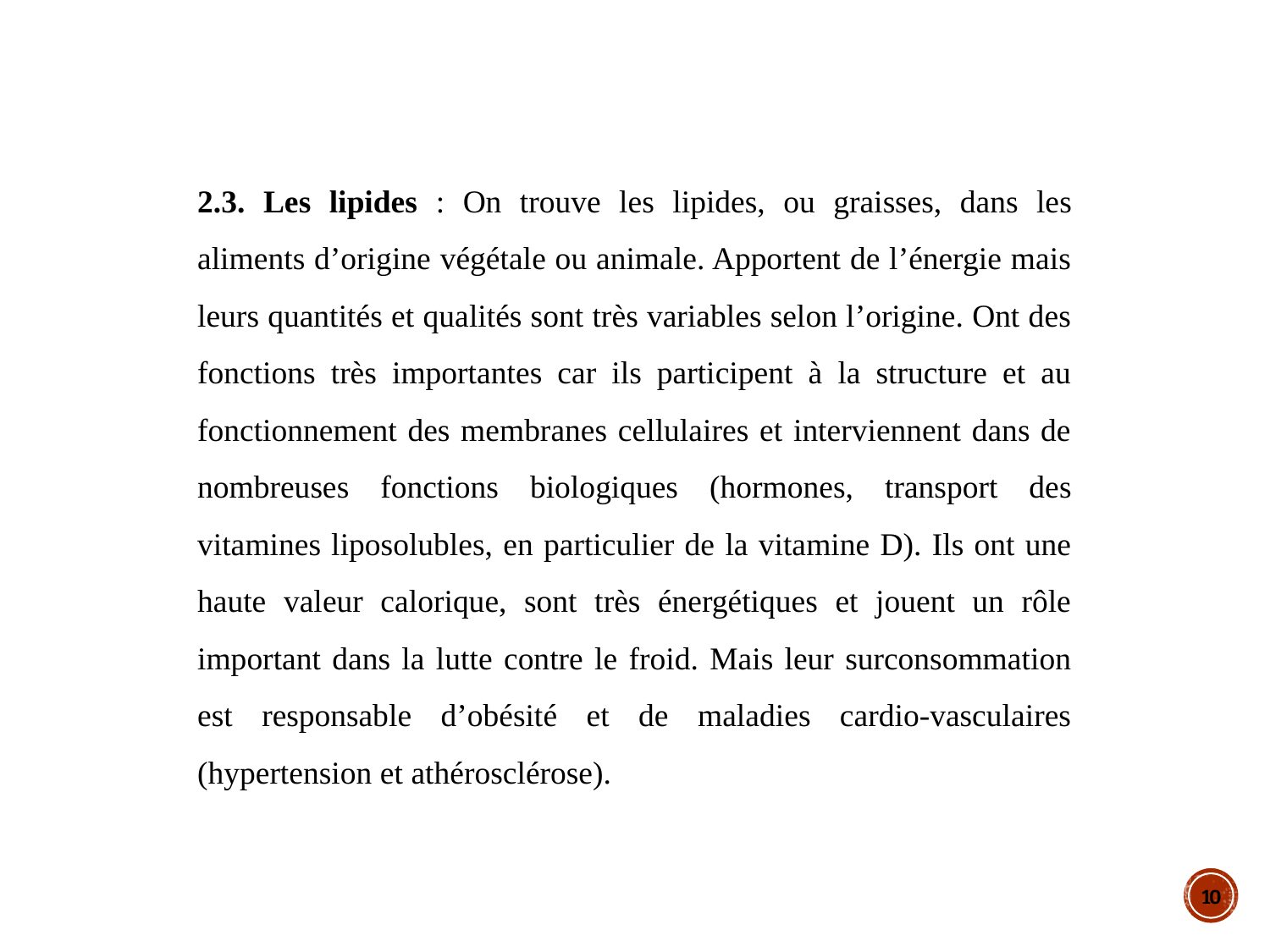

2.3. Les lipides : On trouve les lipides, ou graisses, dans les aliments d’origine végétale ou animale. Apportent de l’énergie mais leurs quantités et qualités sont très variables selon l’origine. Ont des fonctions très importantes car ils participent à la structure et au fonctionnement des membranes cellulaires et interviennent dans de nombreuses fonctions biologiques (hormones, transport des vitamines liposolubles, en particulier de la vitamine D). Ils ont une haute valeur calorique, sont très énergétiques et jouent un rôle important dans la lutte contre le froid. Mais leur surconsommation est responsable d’obésité et de maladies cardio-vasculaires (hypertension et athérosclérose).
10